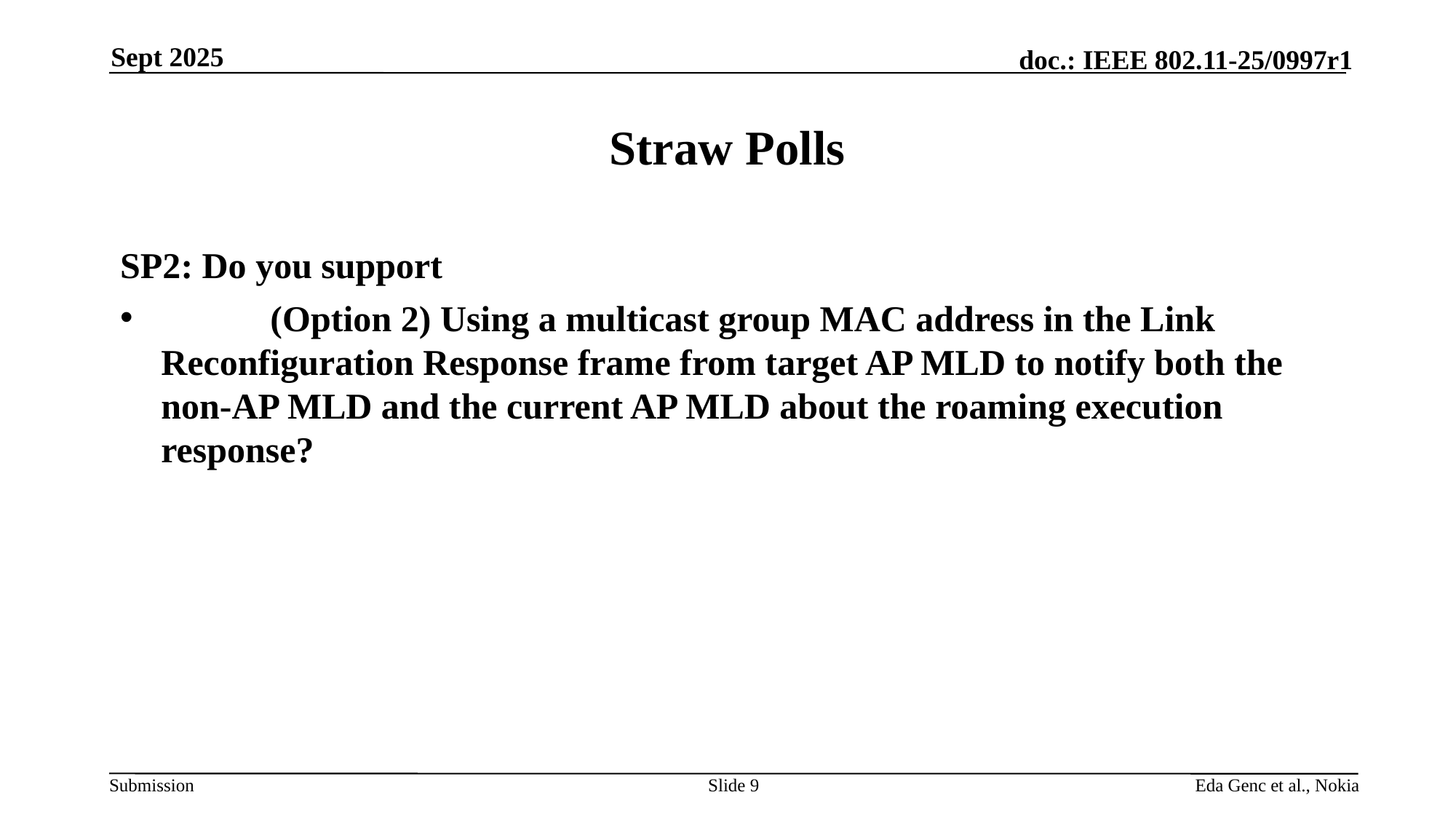

Sept 2025
# Straw Polls
SP2: Do you support
	(Option 2) Using a multicast group MAC address in the Link Reconfiguration Response frame from target AP MLD to notify both the non-AP MLD and the current AP MLD about the roaming execution response?
Slide 9
Eda Genc et al., Nokia